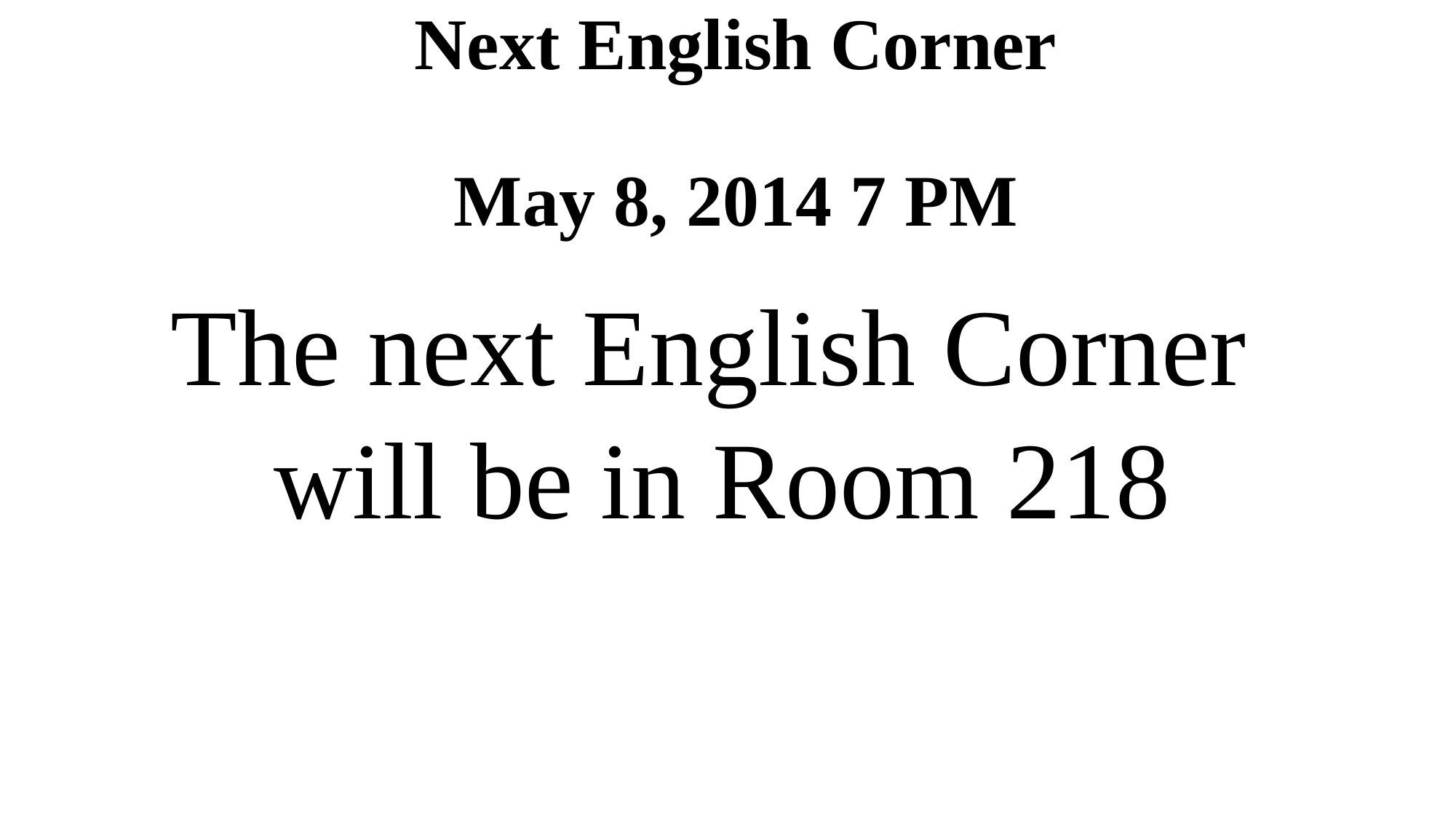

# Next English Corner May 8, 2014 7 PM
The next English Corner
will be in Room 218